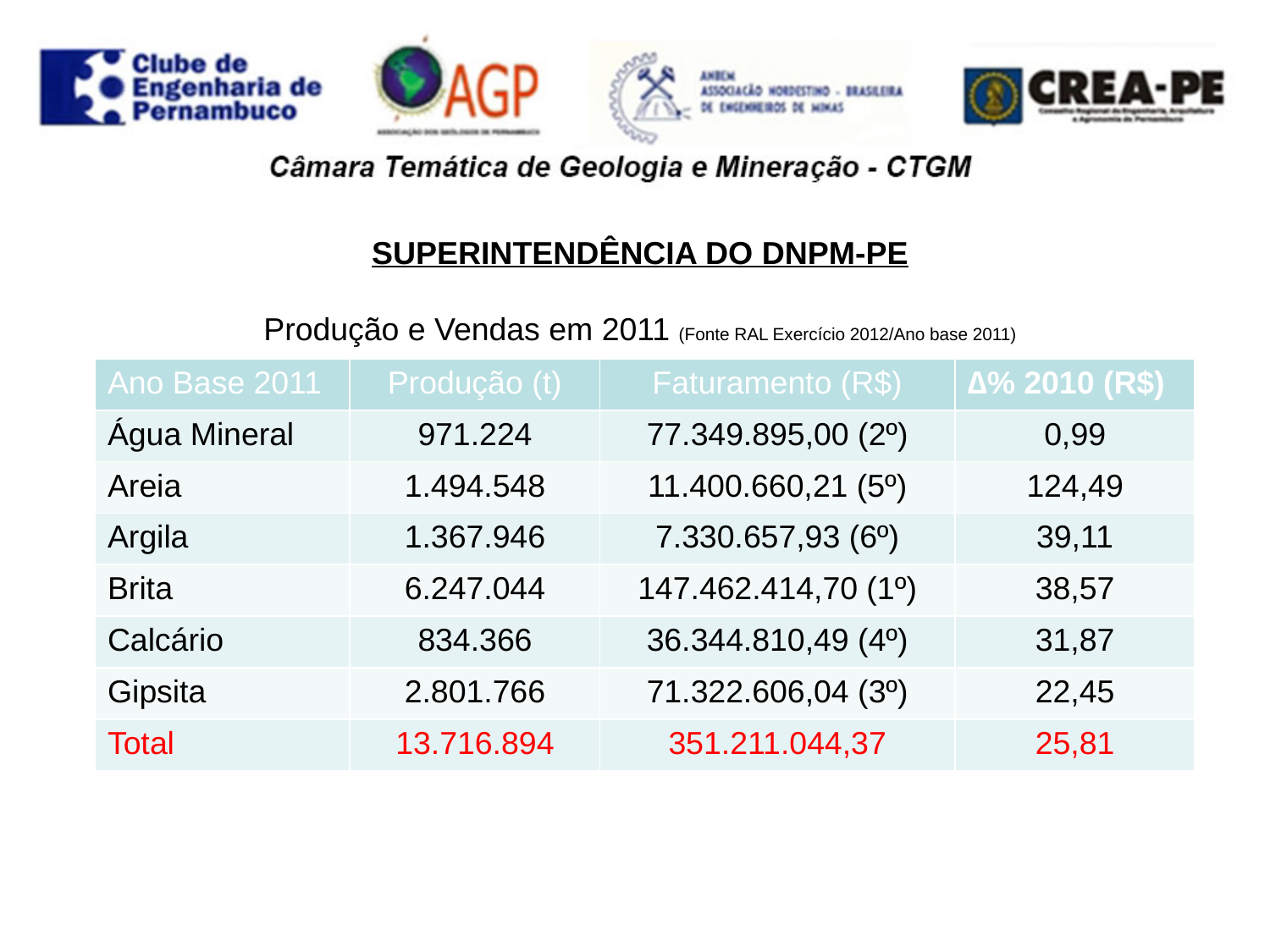

SUPERINTENDÊNCIA DO DNPM-PE

Produção e Vendas em 2011 (Fonte RAL Exercício 2012/Ano base 2011)
| Ano Base 2011 | Produção (t) | Faturamento (R$) | ∆% 2010 (R$) |
| --- | --- | --- | --- |
| Água Mineral | 971.224 | 77.349.895,00 (2º) | 0,99 |
| Areia | 1.494.548 | 11.400.660,21 (5º) | 124,49 |
| Argila | 1.367.946 | 7.330.657,93 (6º) | 39,11 |
| Brita | 6.247.044 | 147.462.414,70 (1º) | 38,57 |
| Calcário | 834.366 | 36.344.810,49 (4º) | 31,87 |
| Gipsita | 2.801.766 | 71.322.606,04 (3º) | 22,45 |
| Total | 13.716.894 | 351.211.044,37 | 25,81 |